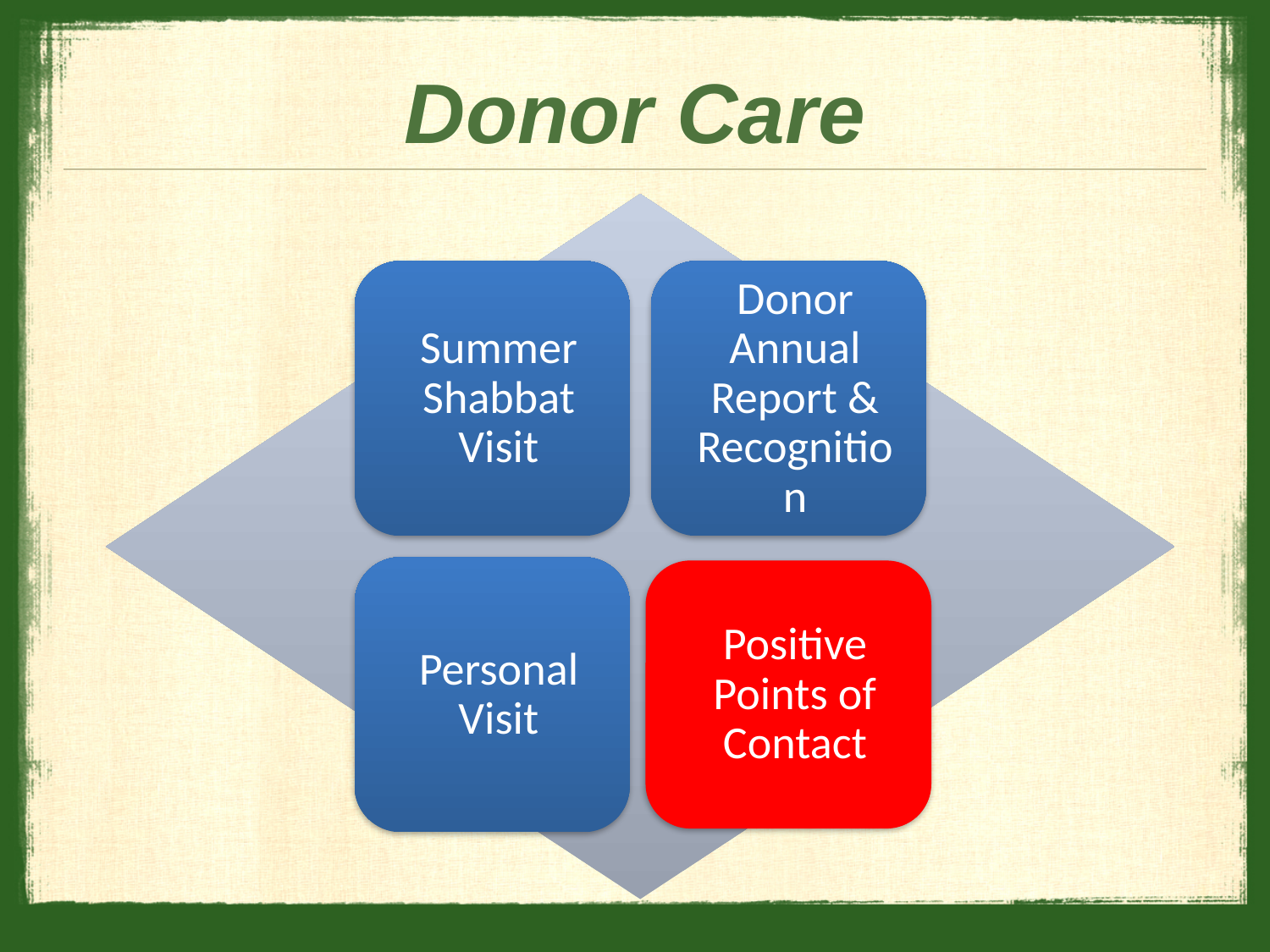

Donor Care
Summer
Shabbat Visit
Donor Annual Report & Recognition
Personal Visit
Positive Points of Contact